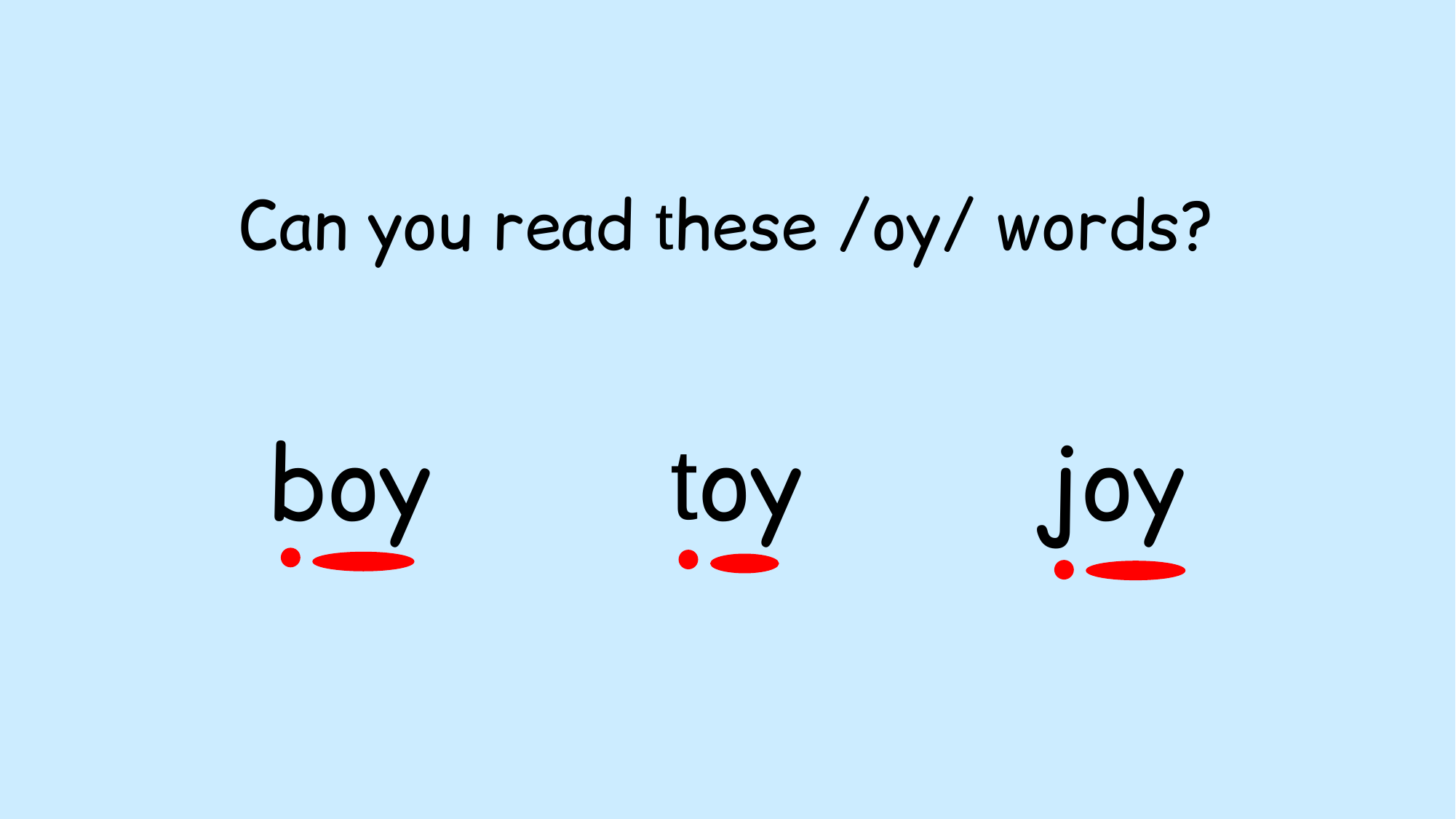

Can you read these /oy/ words?

boy        toy        joy